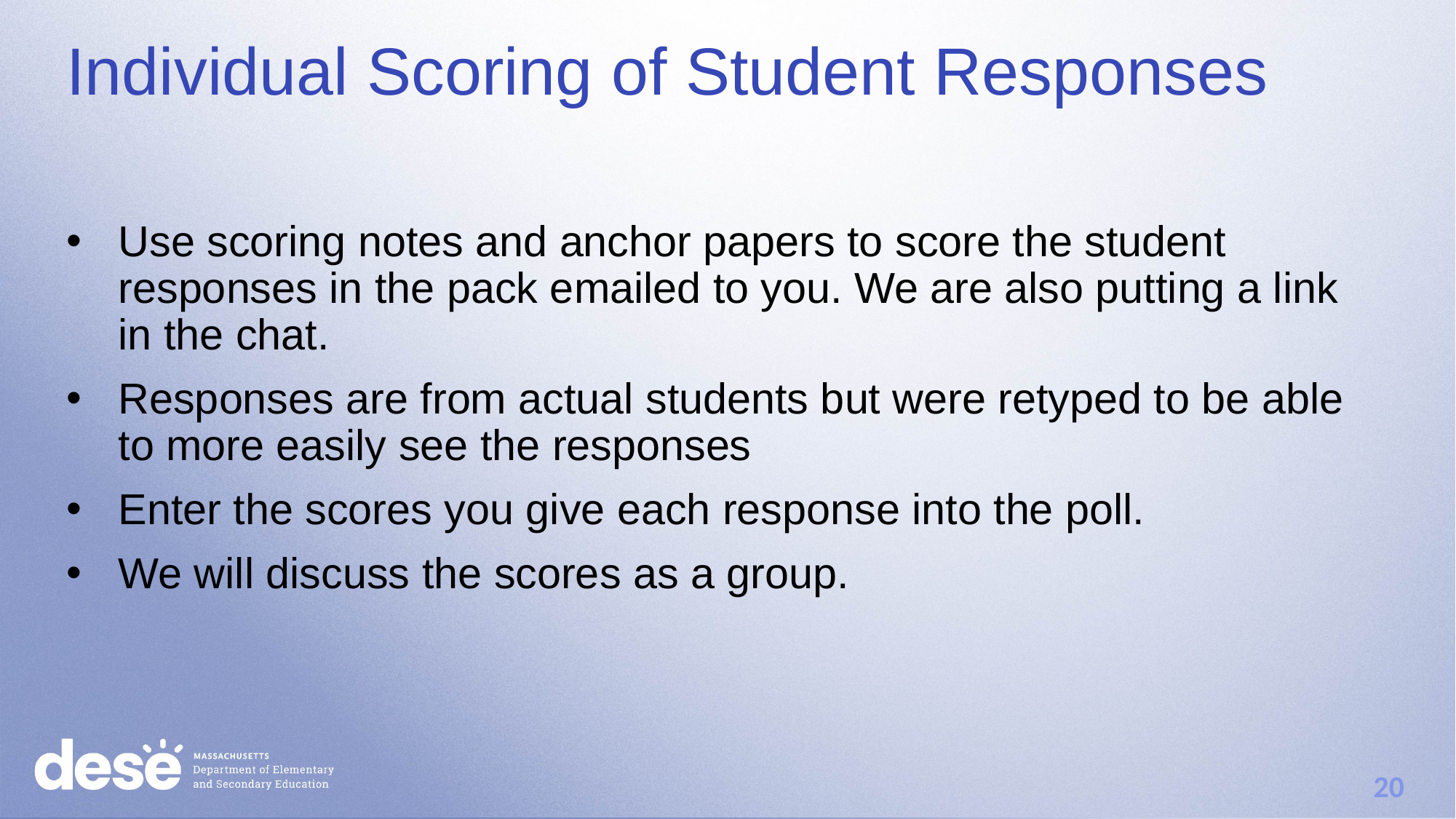

# Individual Scoring of Student Responses
Use scoring notes and anchor papers to score the student responses in the pack emailed to you. We are also putting a link in the chat.
Responses are from actual students but were retyped to be able to more easily see the responses
Enter the scores you give each response into the poll.
We will discuss the scores as a group.